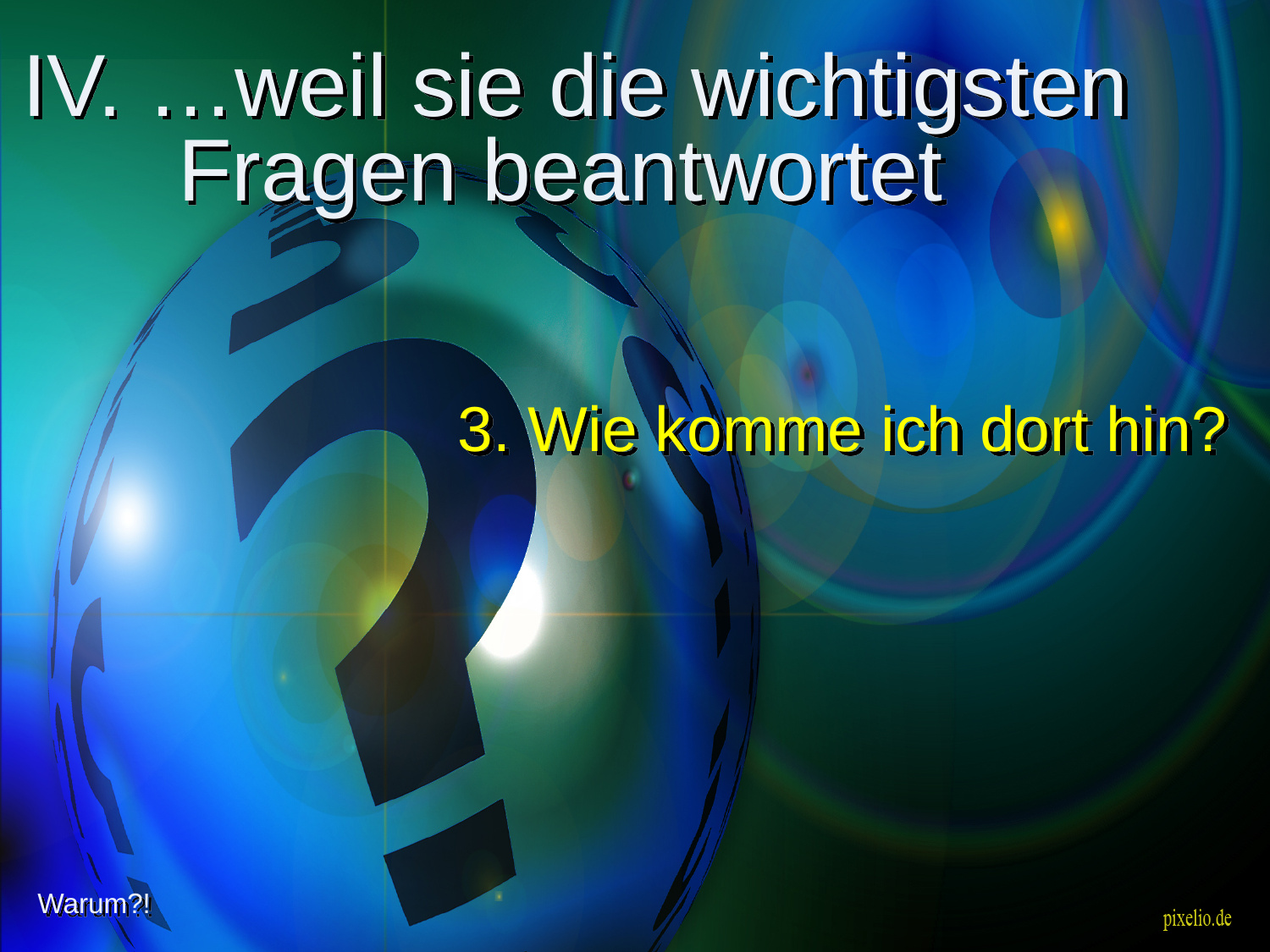

# IV. …weil sie die wichtigsten Fragen beantwortet
3. Wie komme ich dort hin?
Warum?!